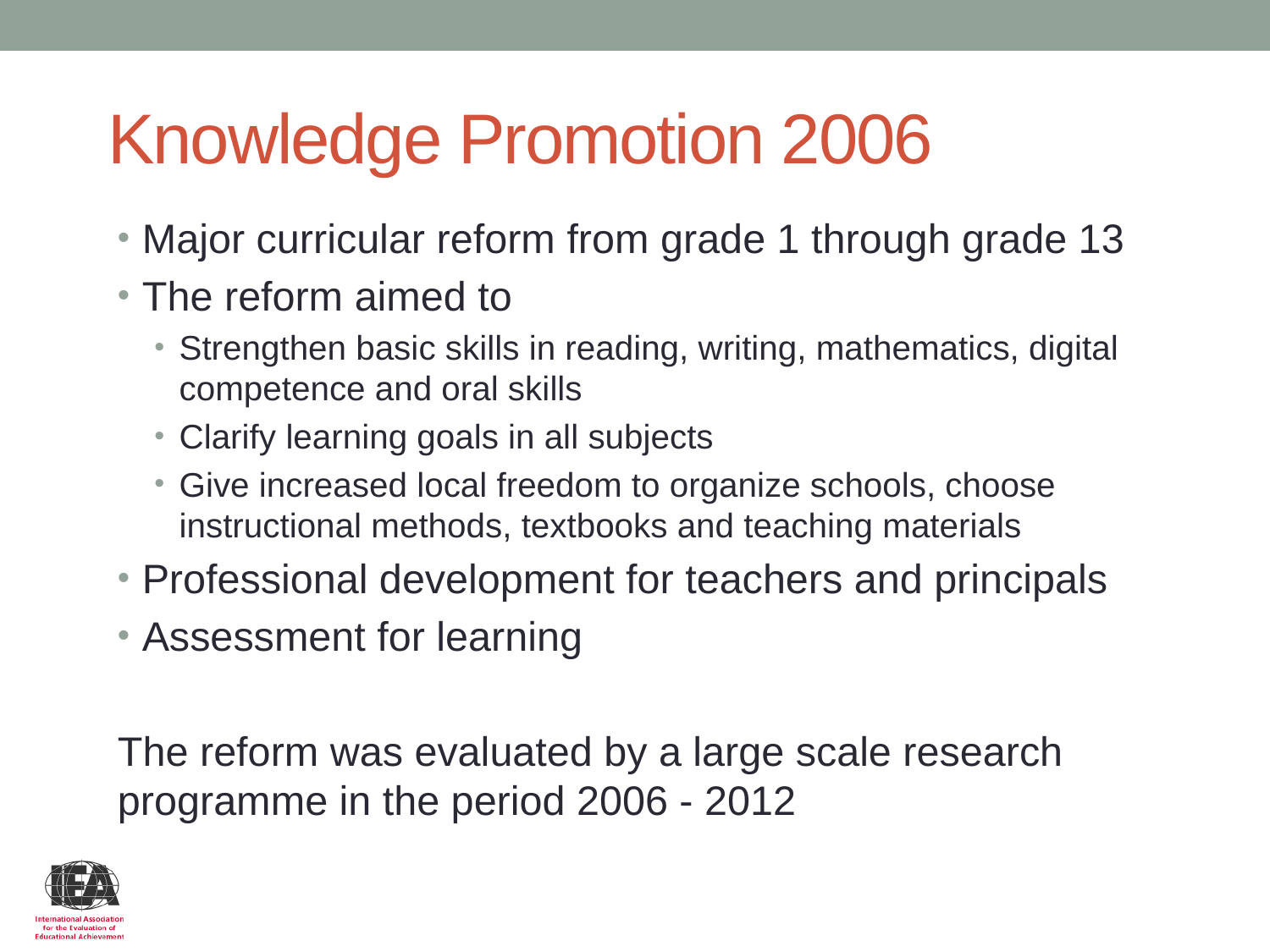

# Knowledge Promotion 2006
Major curricular reform from grade 1 through grade 13
The reform aimed to
Strengthen basic skills in reading, writing, mathematics, digital competence and oral skills
Clarify learning goals in all subjects
Give increased local freedom to organize schools, choose instructional methods, textbooks and teaching materials
Professional development for teachers and principals
Assessment for learning

The reform was evaluated by a large scale research programme in the period 2006 - 2012